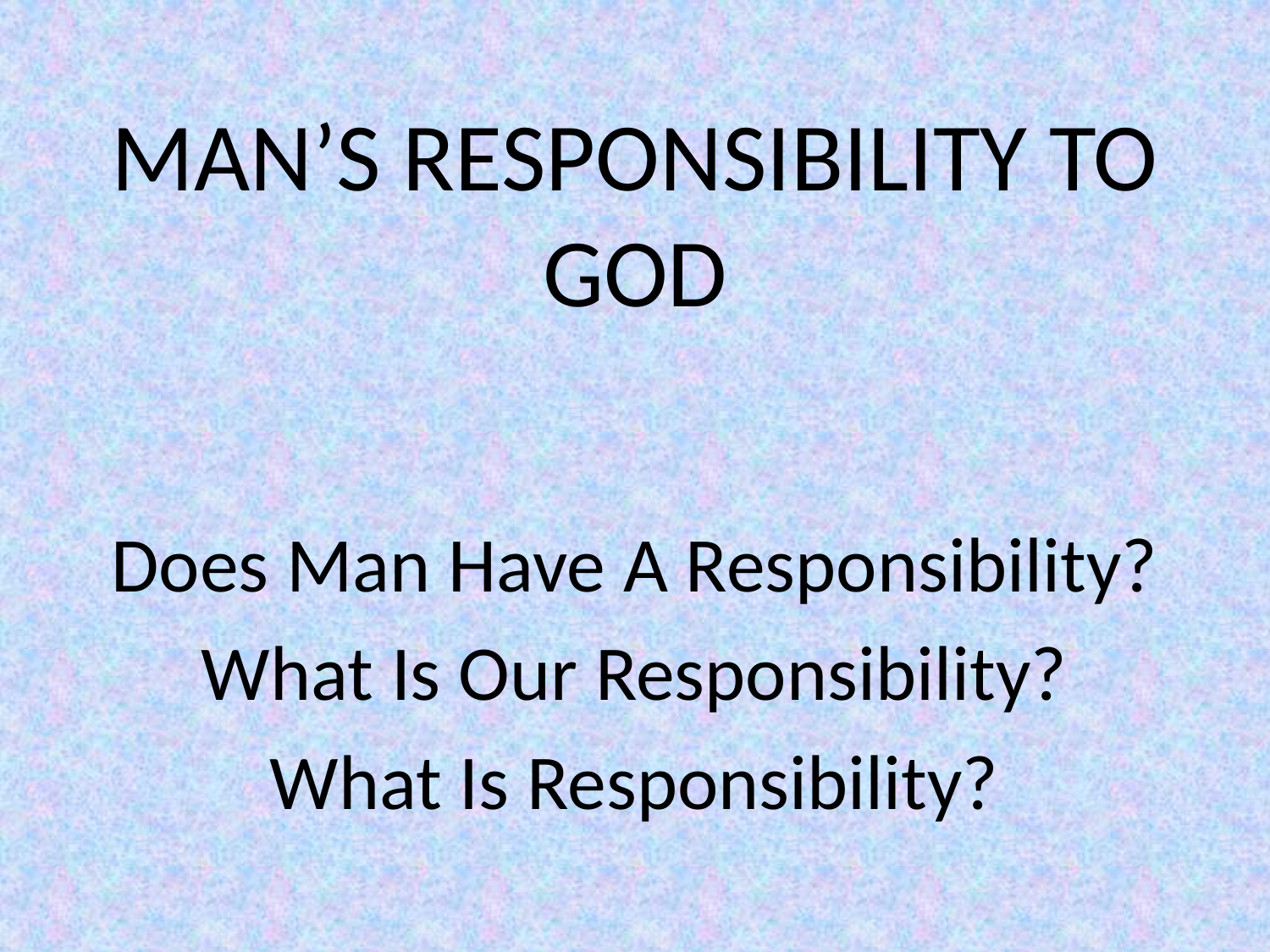

# MAN’S RESPONSIBILITY TO GOD
Does Man Have A Responsibility?
What Is Our Responsibility?
What Is Responsibility?